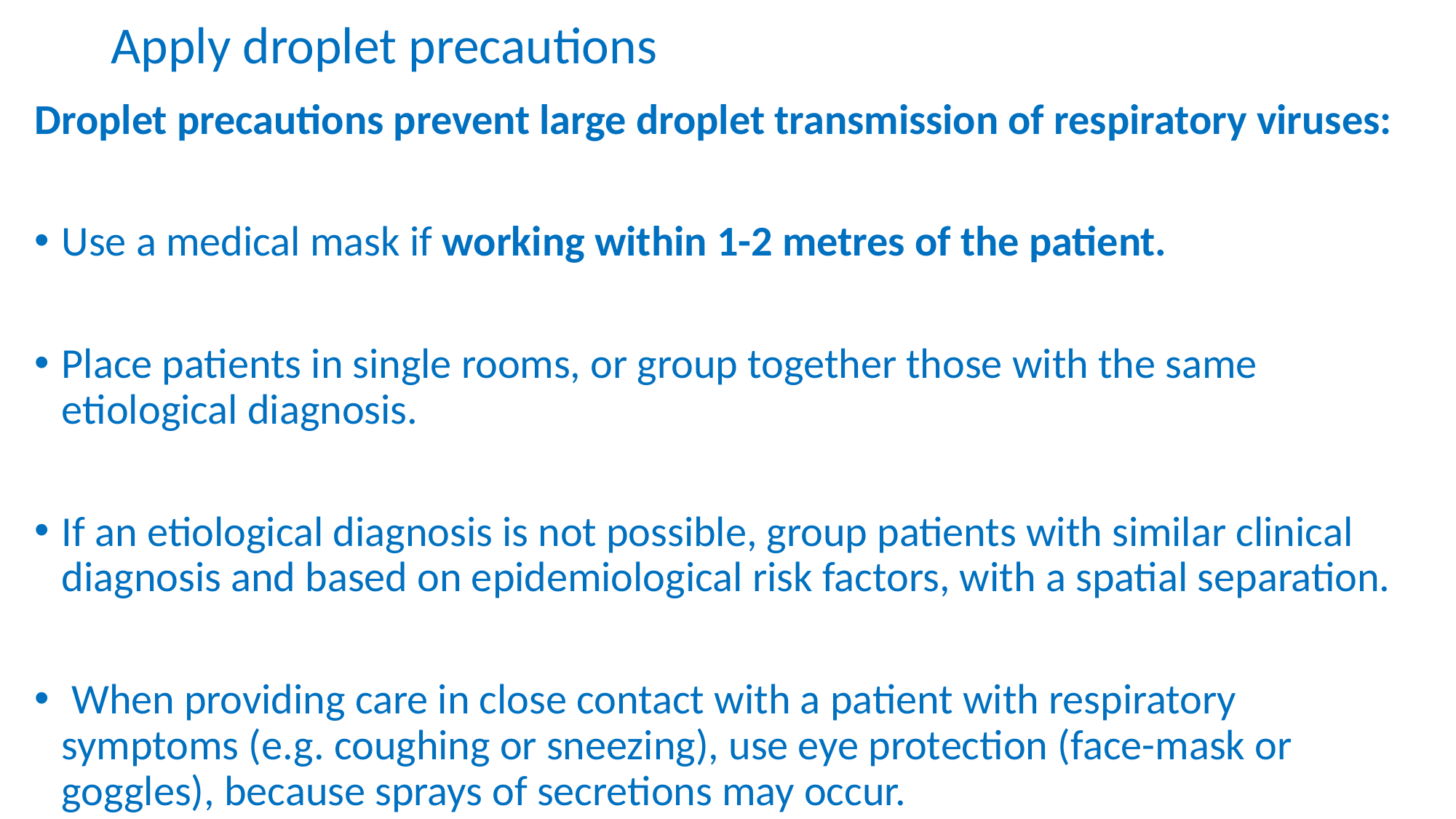

# Apply droplet precautions
Droplet precautions prevent large droplet transmission of respiratory viruses:

Use a medical mask if working within 1-2 metres of the patient.

Place patients in single rooms, or group together those with the same etiological diagnosis.

If an etiological diagnosis is not possible, group patients with similar clinical diagnosis and based on epidemiological risk factors, with a spatial separation.

 When providing care in close contact with a patient with respiratory symptoms (e.g. coughing or sneezing), use eye protection (face-mask or goggles), because sprays of secretions may occur.

Limit patient movement within the institution and ensure that patients wear medical masks when outside their rooms.